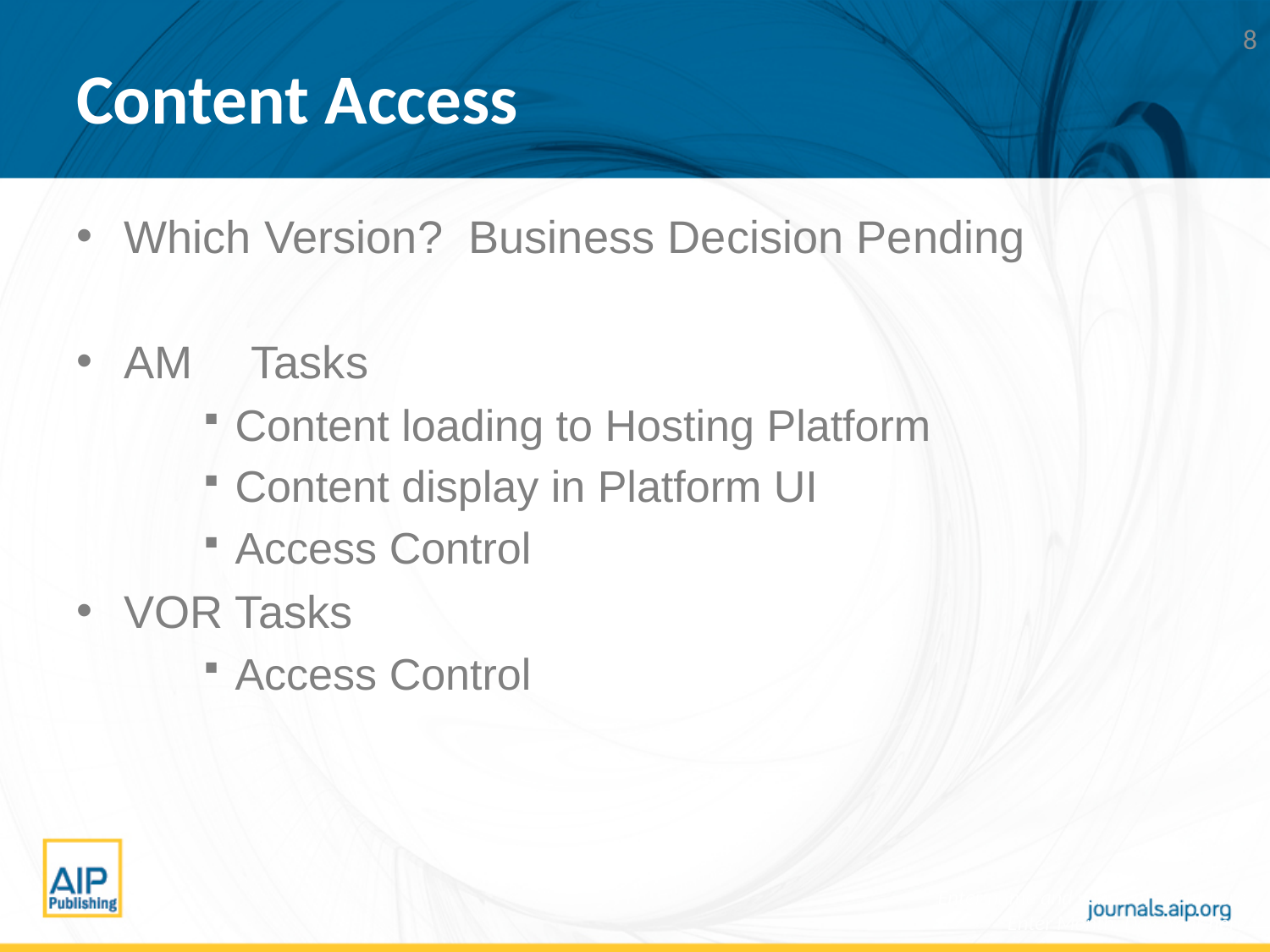

8
# Content Access
Which Version?  Business Decision Pending

AM	Tasks
Content loading to Hosting Platform
Content display in Platform UI
Access Control
VOR Tasks
Access Control